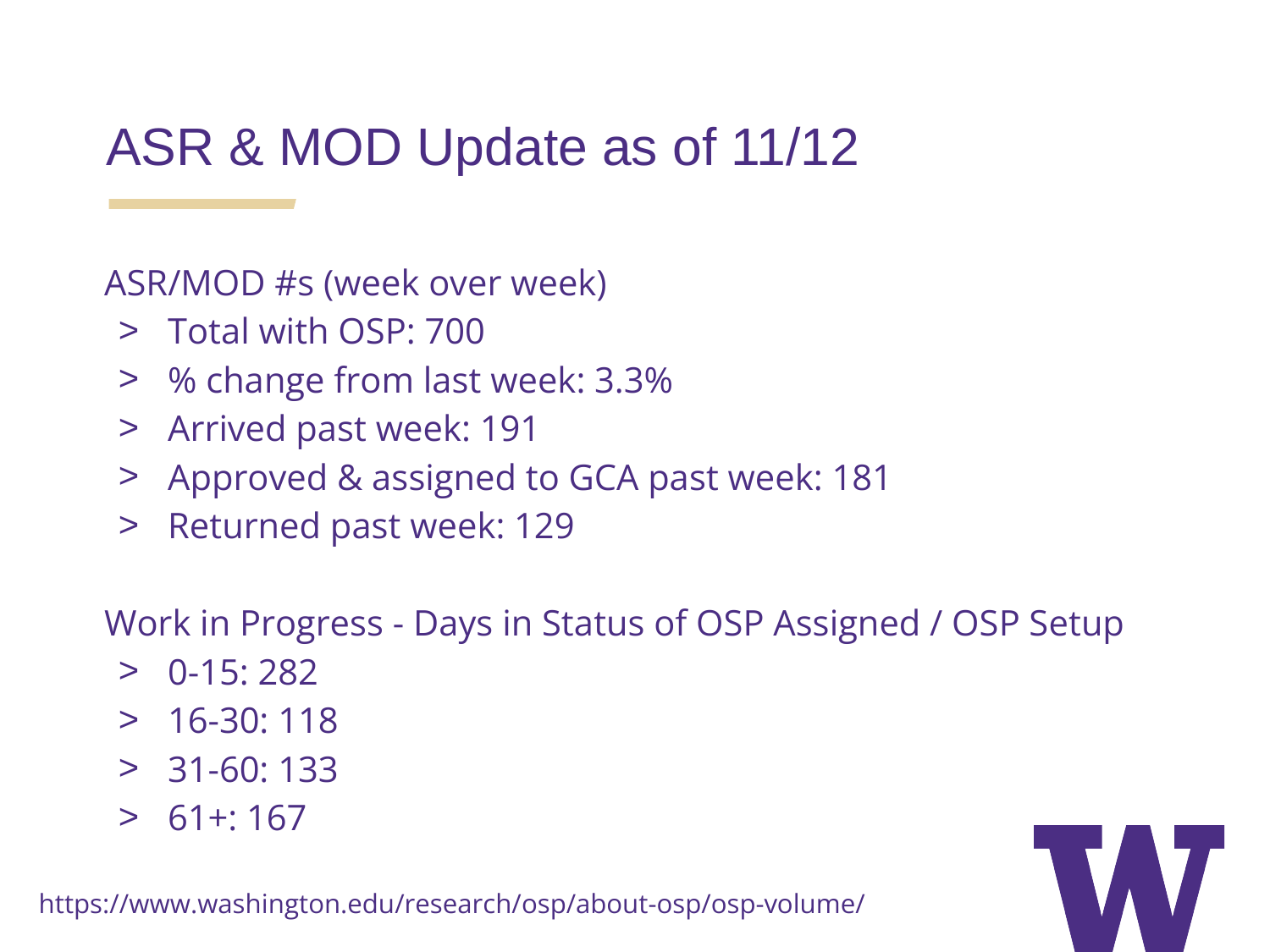

ASR & MOD Update as of 11/12
ASR/MOD #s (week over week)
Total with OSP: 700
% change from last week: 3.3%
Arrived past week: 191
Approved & assigned to GCA past week: 181
Returned past week: 129

Work in Progress - Days in Status of OSP Assigned / OSP Setup
0-15: 282
16-30: 118
31-60: 133
61+: 167

https://www.washington.edu/research/osp/about-osp/osp-volume/